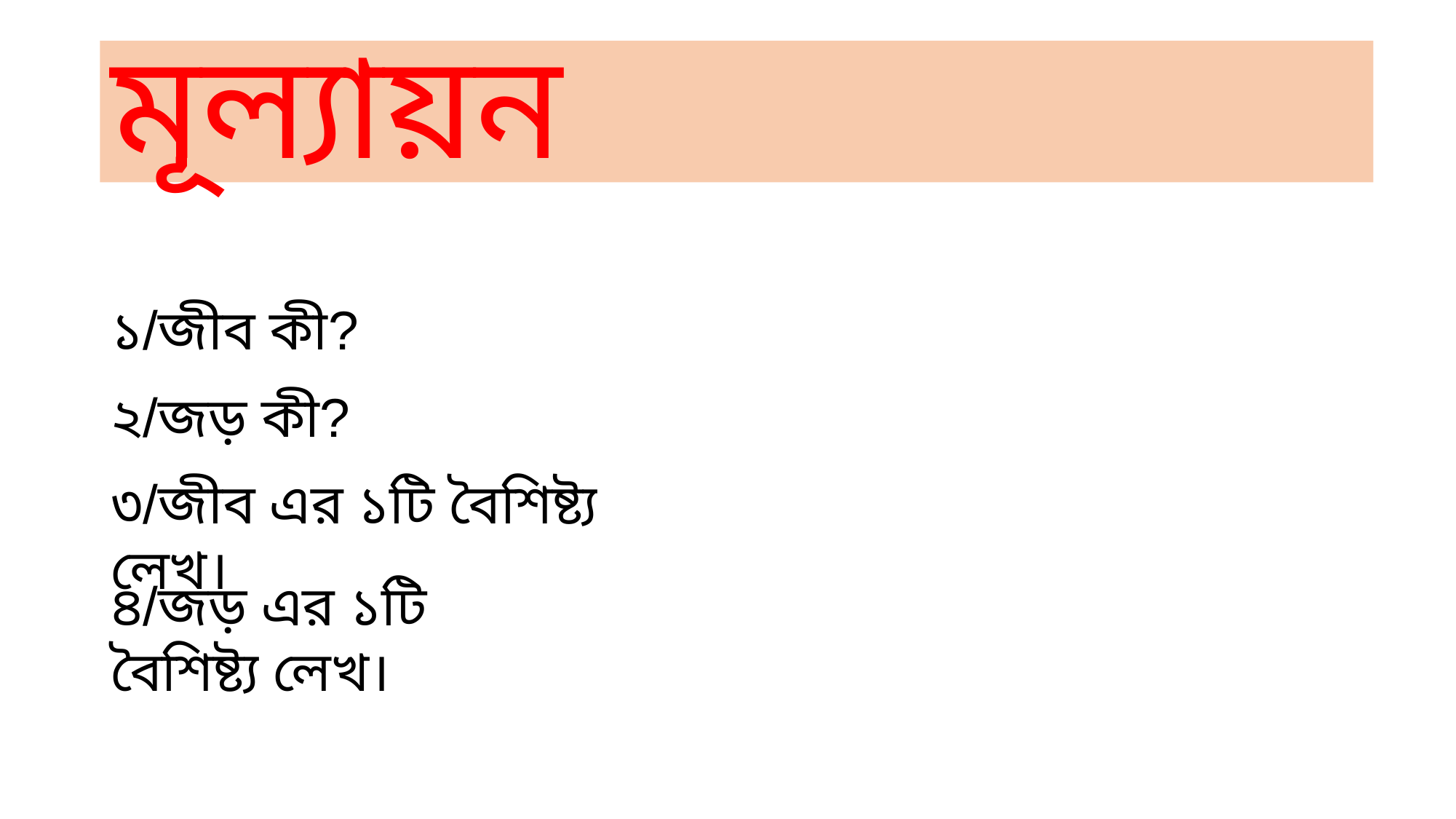

# মূল্যায়ন
১/জীব কী?
২/জড় কী?
৩/জীব এর ১টি বৈশিষ্ট্য লেখ।
৪/জড় এর ১টি বৈশিষ্ট্য লেখ।